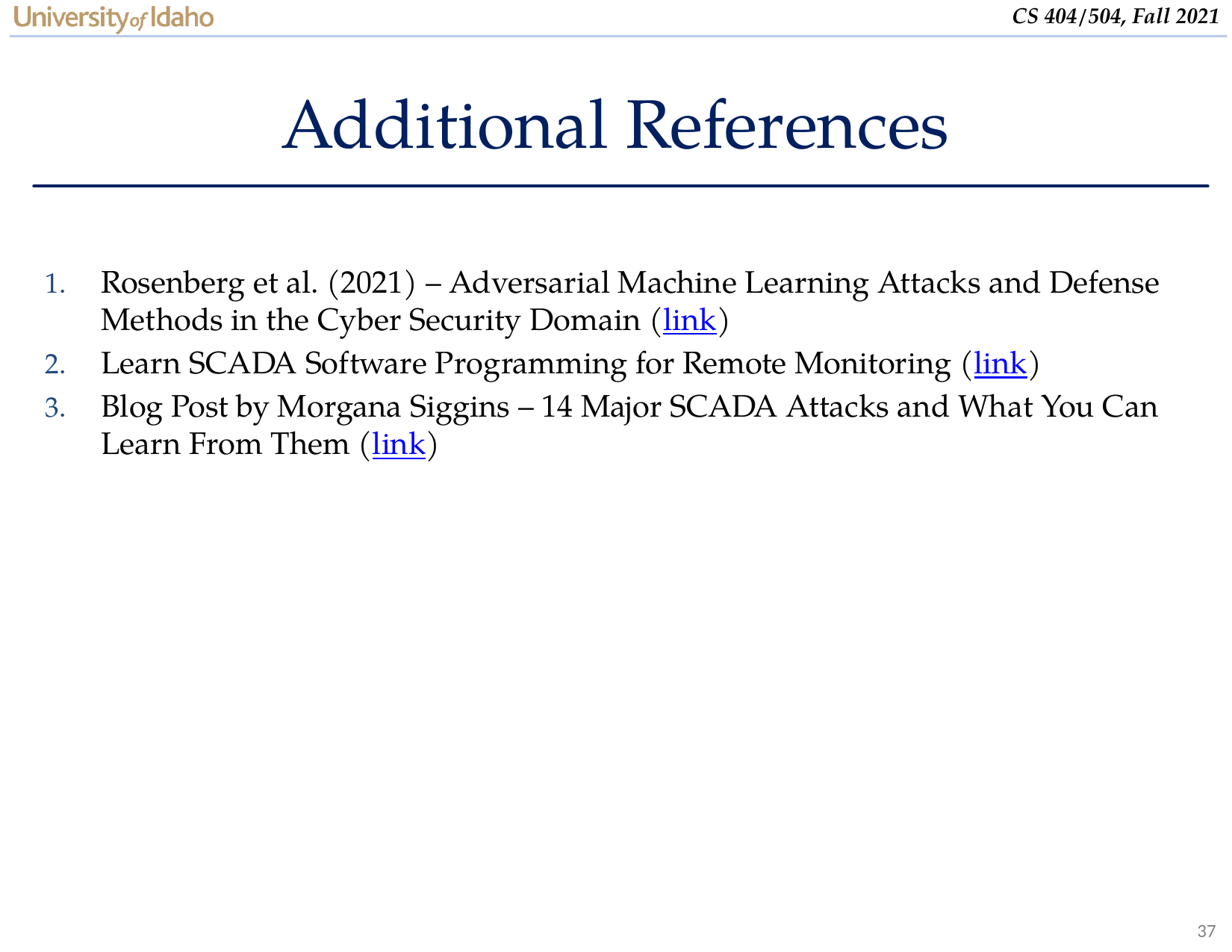

# Additional References
Rosenberg et al. (2021) – Adversarial Machine Learning Attacks and Defense Methods in the Cyber Security Domain (link)
Learn SCADA Software Programming for Remote Monitoring (link)
Blog Post by Morgana Siggins – 14 Major SCADA Attacks and What You Can Learn From Them (link)